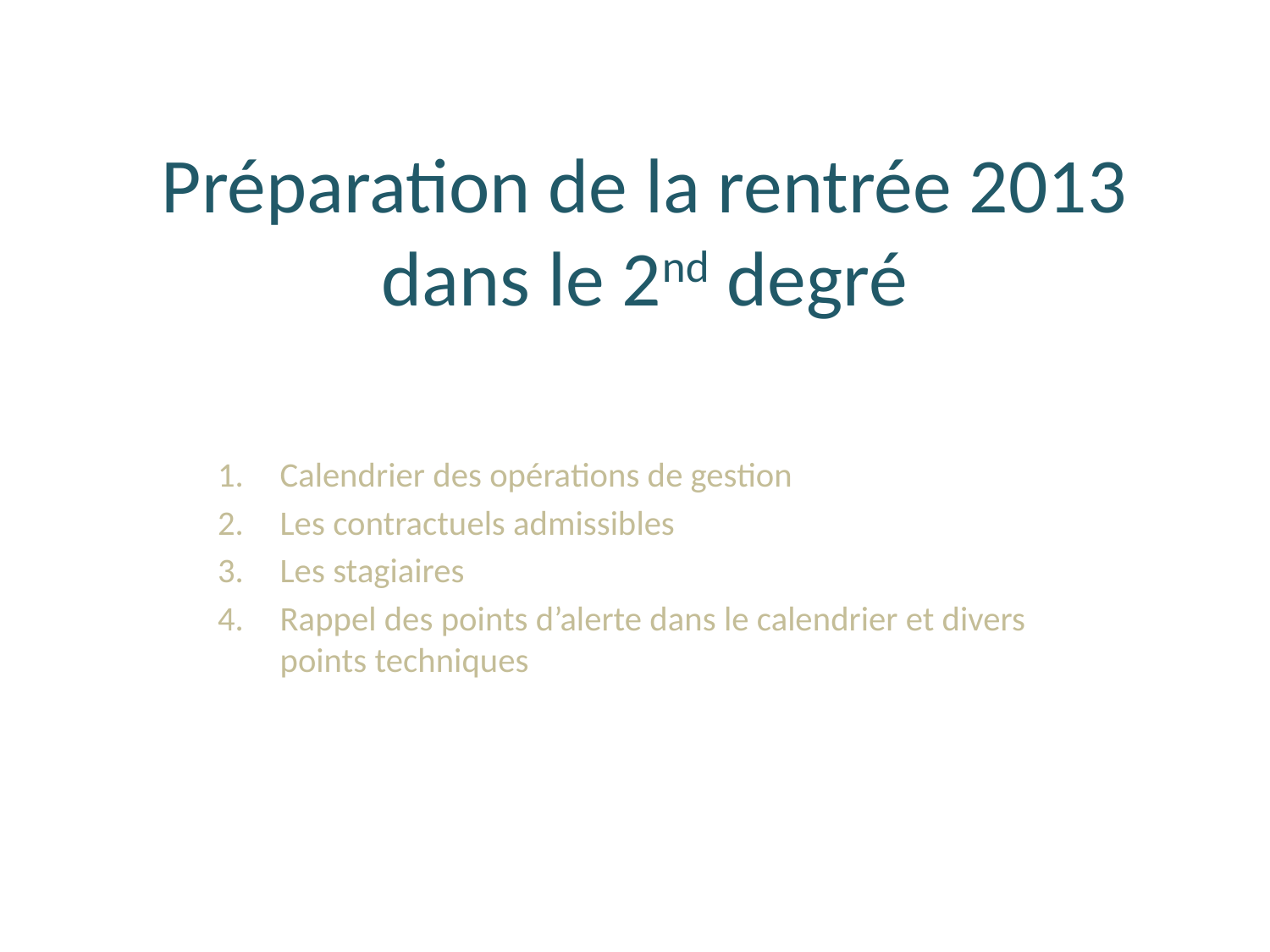

# Préparation de la rentrée 2013 dans le 2nd degré
Calendrier des opérations de gestion
Les contractuels admissibles
Les stagiaires
Rappel des points d’alerte dans le calendrier et divers points techniques